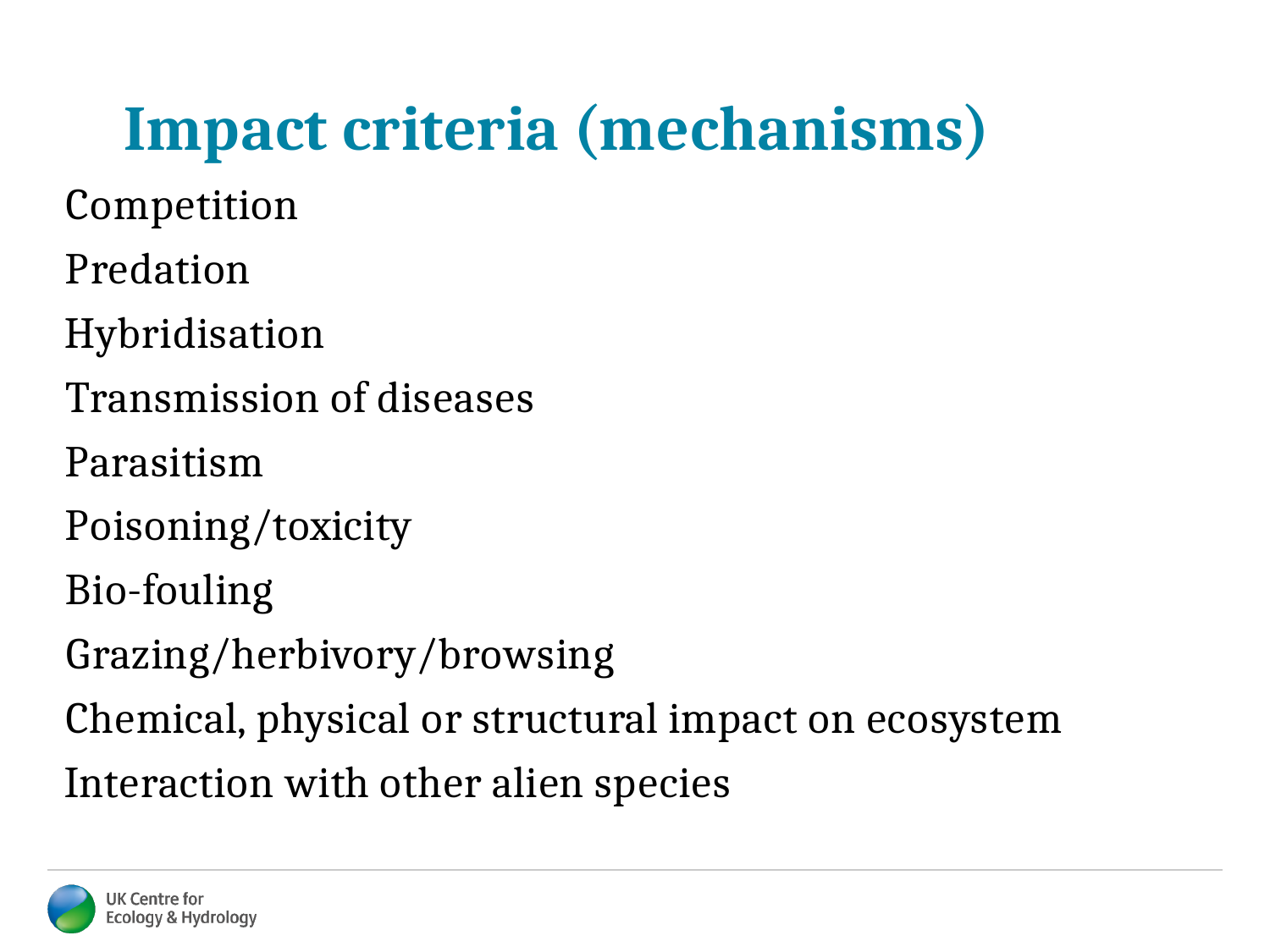

# Impact criteria (mechanisms)
Competition
Predation
Hybridisation
Transmission of diseases
Parasitism
Poisoning/toxicity
Bio-fouling
Grazing/herbivory/browsing
Chemical, physical or structural impact on ecosystem
Interaction with other alien species